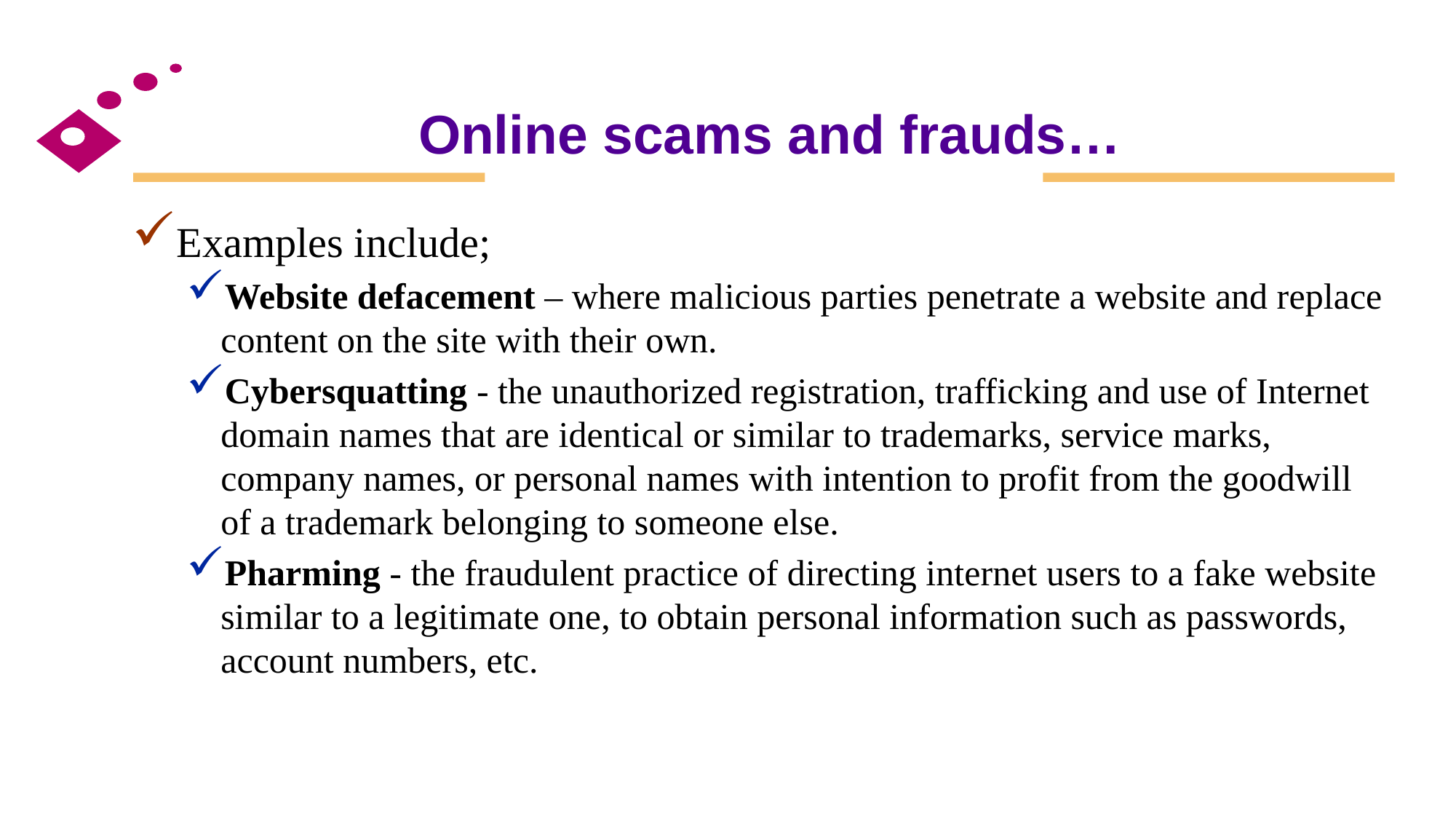

# Online scams and frauds…
Examples include;
Website defacement – where malicious parties penetrate a website and replace content on the site with their own.
Cybersquatting - the unauthorized registration, trafficking and use of Internet domain names that are identical or similar to trademarks, service marks, company names, or personal names with intention to profit from the goodwill of a trademark belonging to someone else.
Pharming - the fraudulent practice of directing internet users to a fake website similar to a legitimate one, to obtain personal information such as passwords, account numbers, etc.